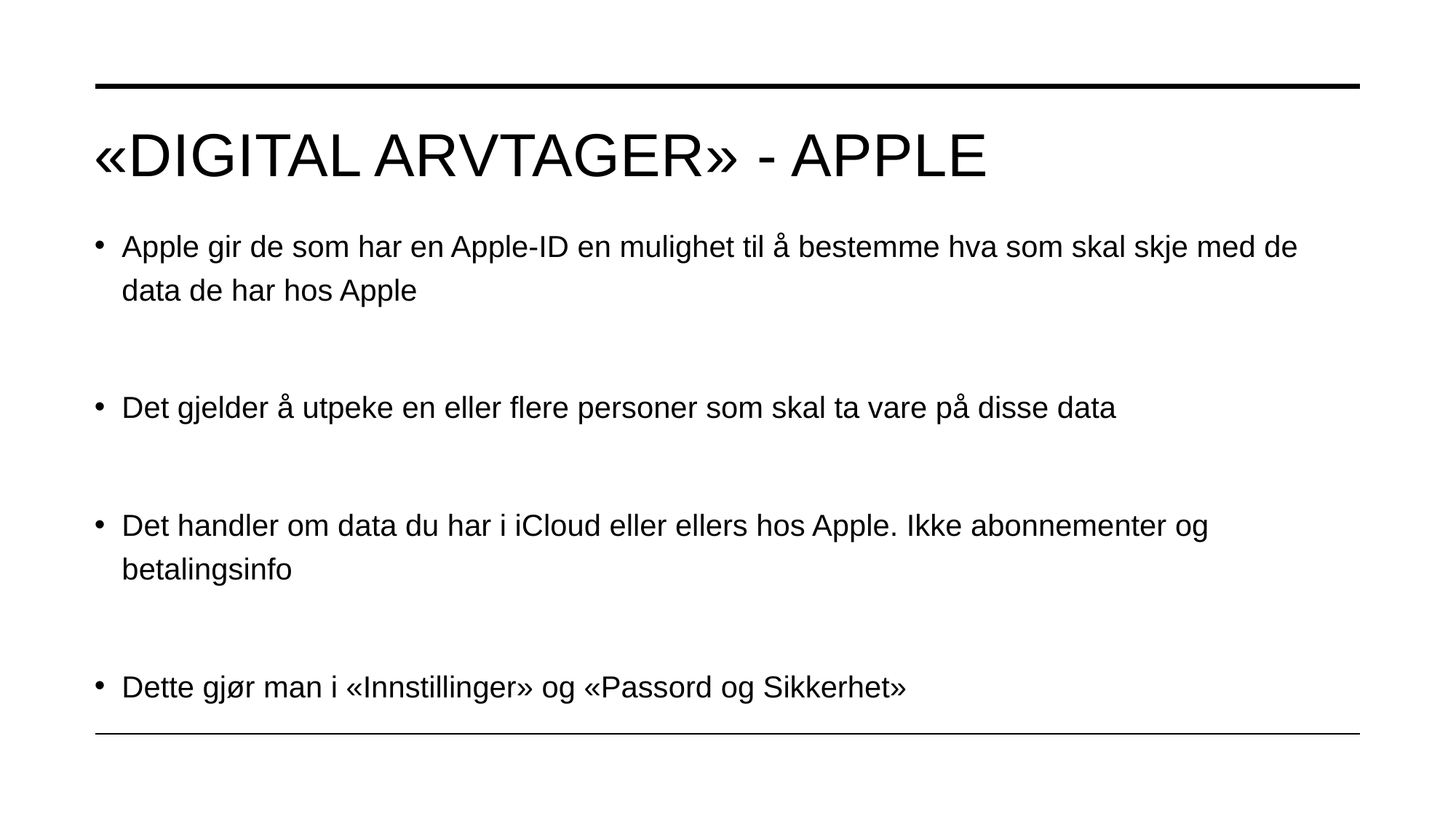

# «DIGITAL ARVTAGER» - APPLE
Apple gir de som har en Apple-ID en mulighet til å bestemme hva som skal skje med de data de har hos Apple

Det gjelder å utpeke en eller flere personer som skal ta vare på disse data

Det handler om data du har i iCloud eller ellers hos Apple. Ikke abonnementer og betalingsinfo

Dette gjør man i «Innstillinger» og «Passord og Sikkerhet»